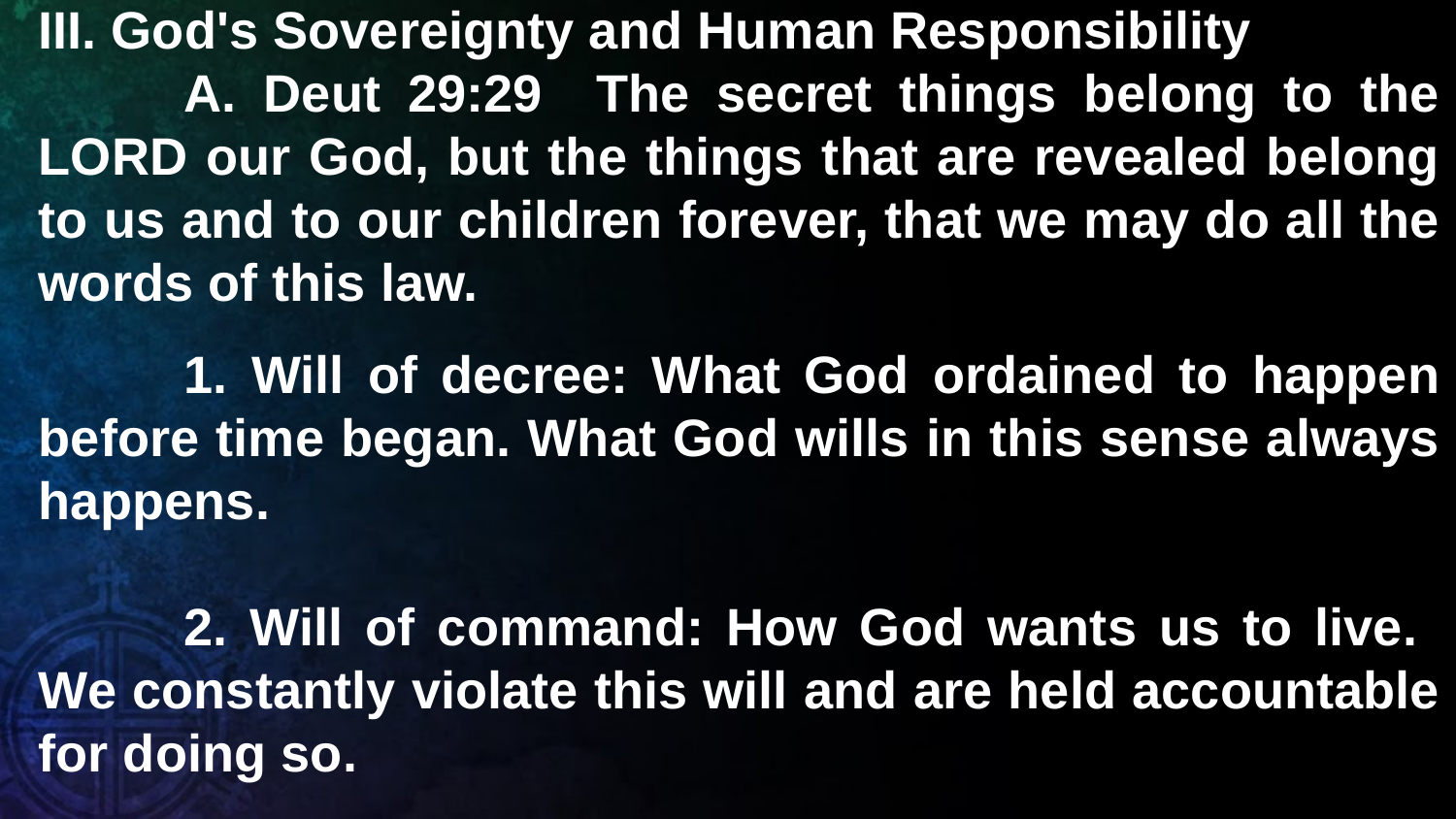

III. God's Sovereignty and Human Responsibility
	A. Deut 29:29  The secret things belong to the LORD our God, but the things that are revealed belong to us and to our children forever, that we may do all the words of this law.

	1. Will of decree: What God ordained to happen before time began. What God wills in this sense always happens.

	2. Will of command: How God wants us to live.  We constantly violate this will and are held accountable for doing so.